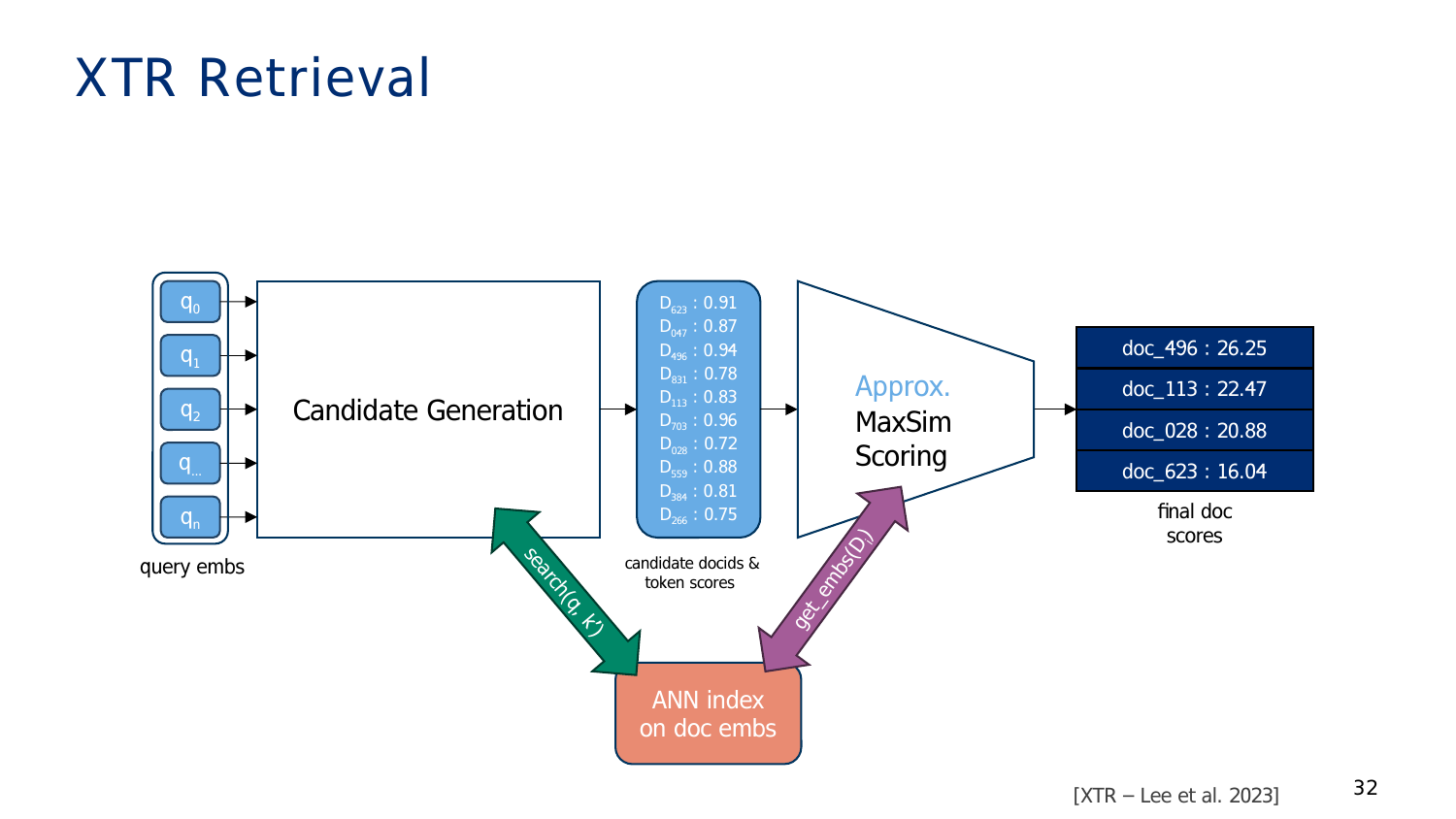

# XTR Retrieval

q0
q1
q2
q…
qn
D623 : 0.91
D047 : 0.87
D496 : 0.94
D831 : 0.78
D113 : 0.83
D703 : 0.96
D028 : 0.72
D559 : 0.88
D384 : 0.81
D266 : 0.75
Candidate Generation

doc_496 : 26.25
doc_113 : 22.47
doc_028 : 20.88
doc_623 : 16.04
Approx.
MaxSim
Scoring
get_embs(Di)
search(q, k’)
final doc scores
query embs
candidate docids & token scores
ANN index
on doc embs
[XTR – Lee et al. 2023]